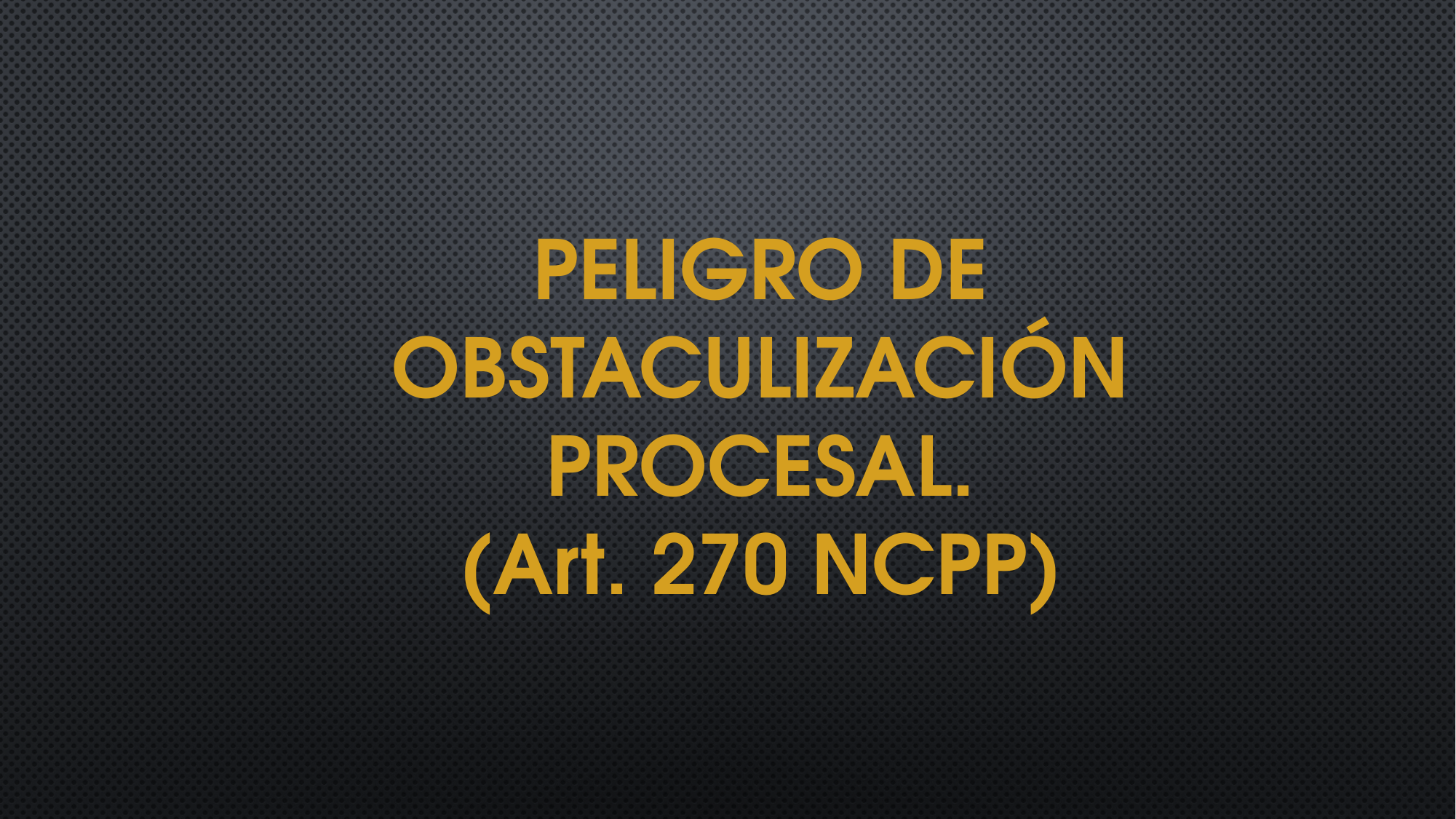

PELIGRO DE OBSTACULIZACIÓN PROCESAL.
(Art. 270 NCPP)